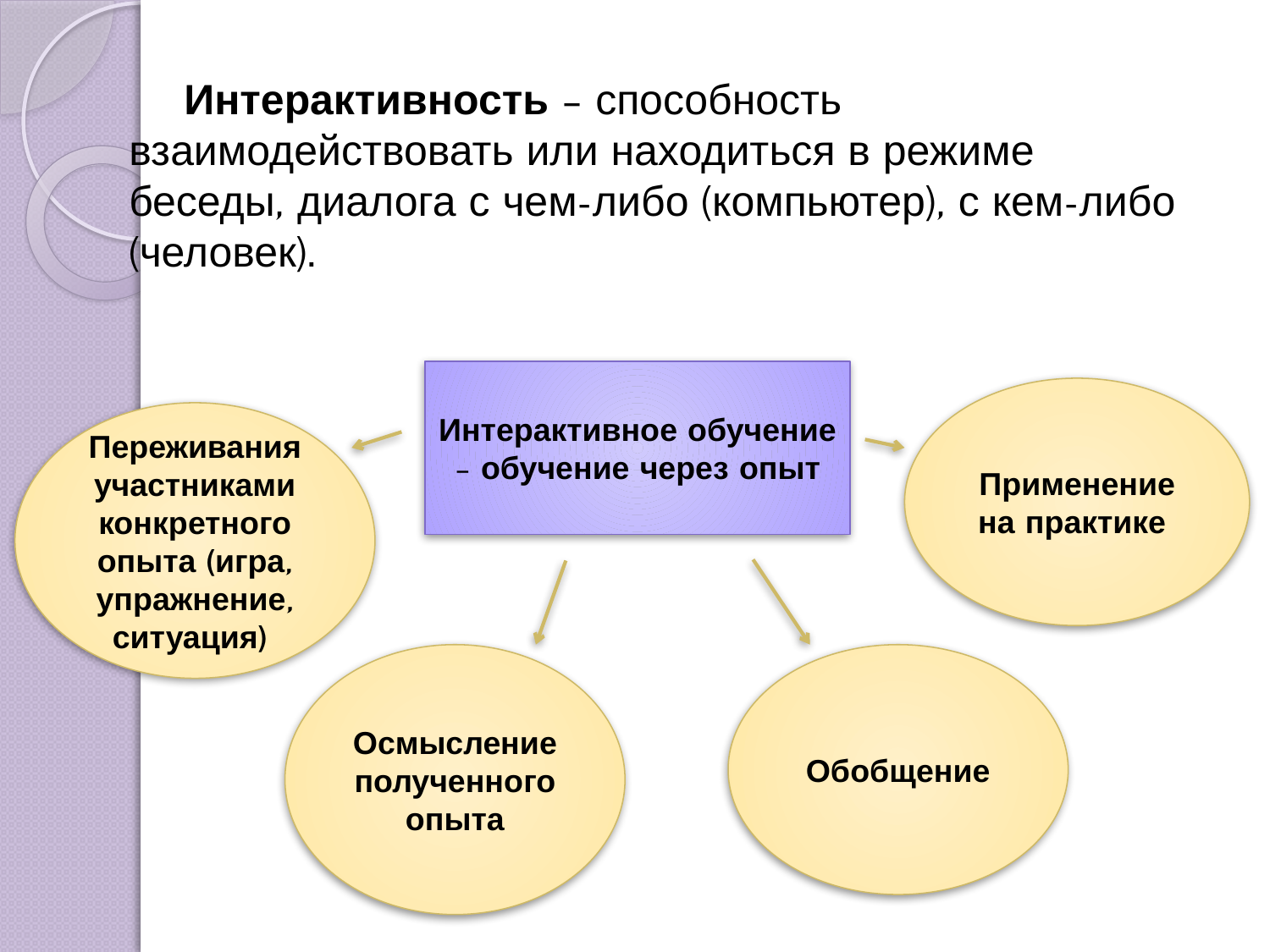

Интерактивность – способность взаимодействовать или находиться в режиме беседы, диалога с чем-либо (компьютер), с кем-либо (человек).

Интерактивное обучение – обучение через опыт
Применение на практике
Переживания участниками конкретного опыта (игра, упражнение, ситуация)
Осмысление полученного опыта
Обобщение